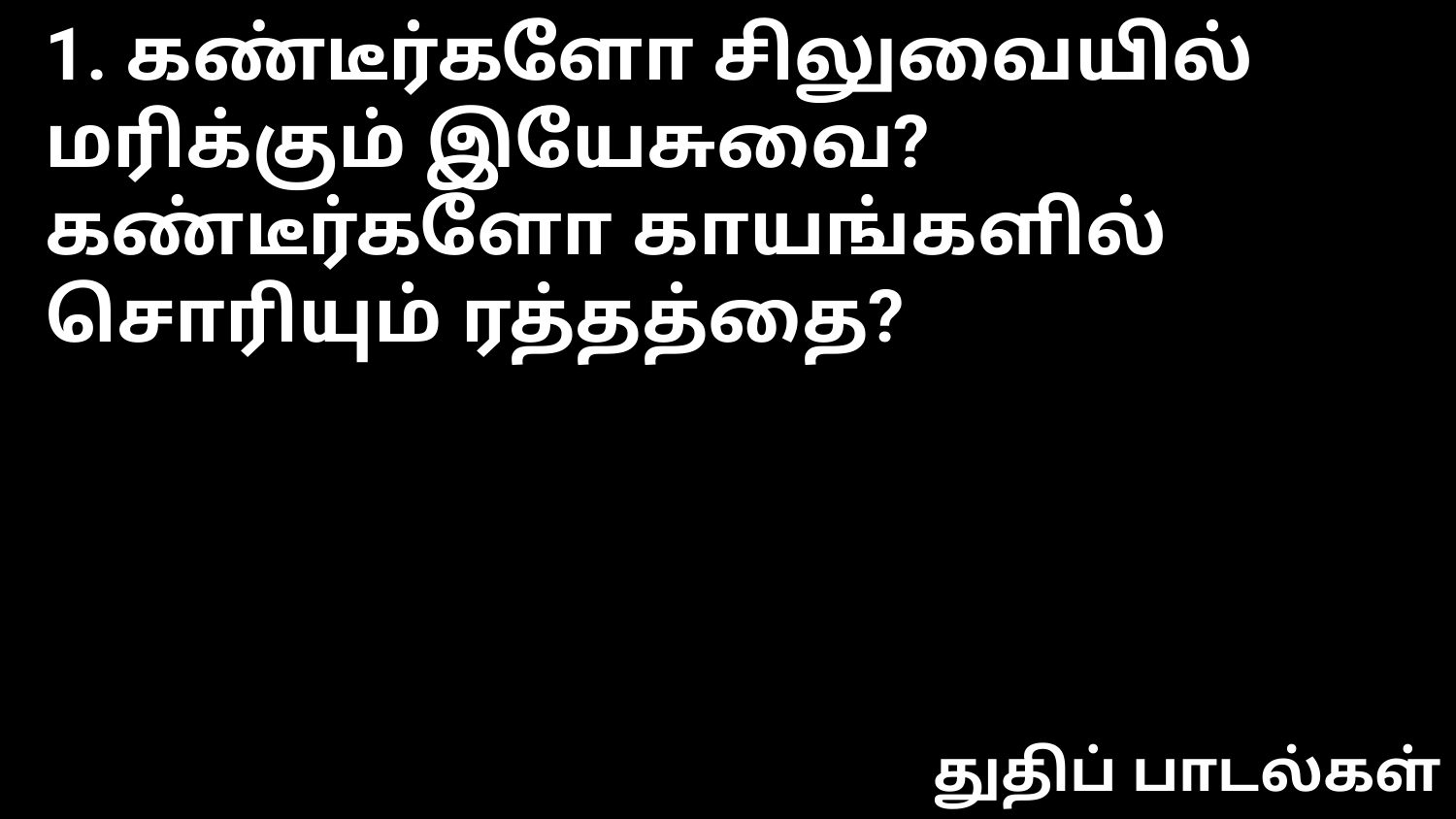

1. கண்டீர்களோ சிலுவையில்
மரிக்கும் இயேசுவை?
கண்டீர்களோ காயங்களில்
சொரியும் ரத்தத்தை?

துதிப் பாடல்கள்